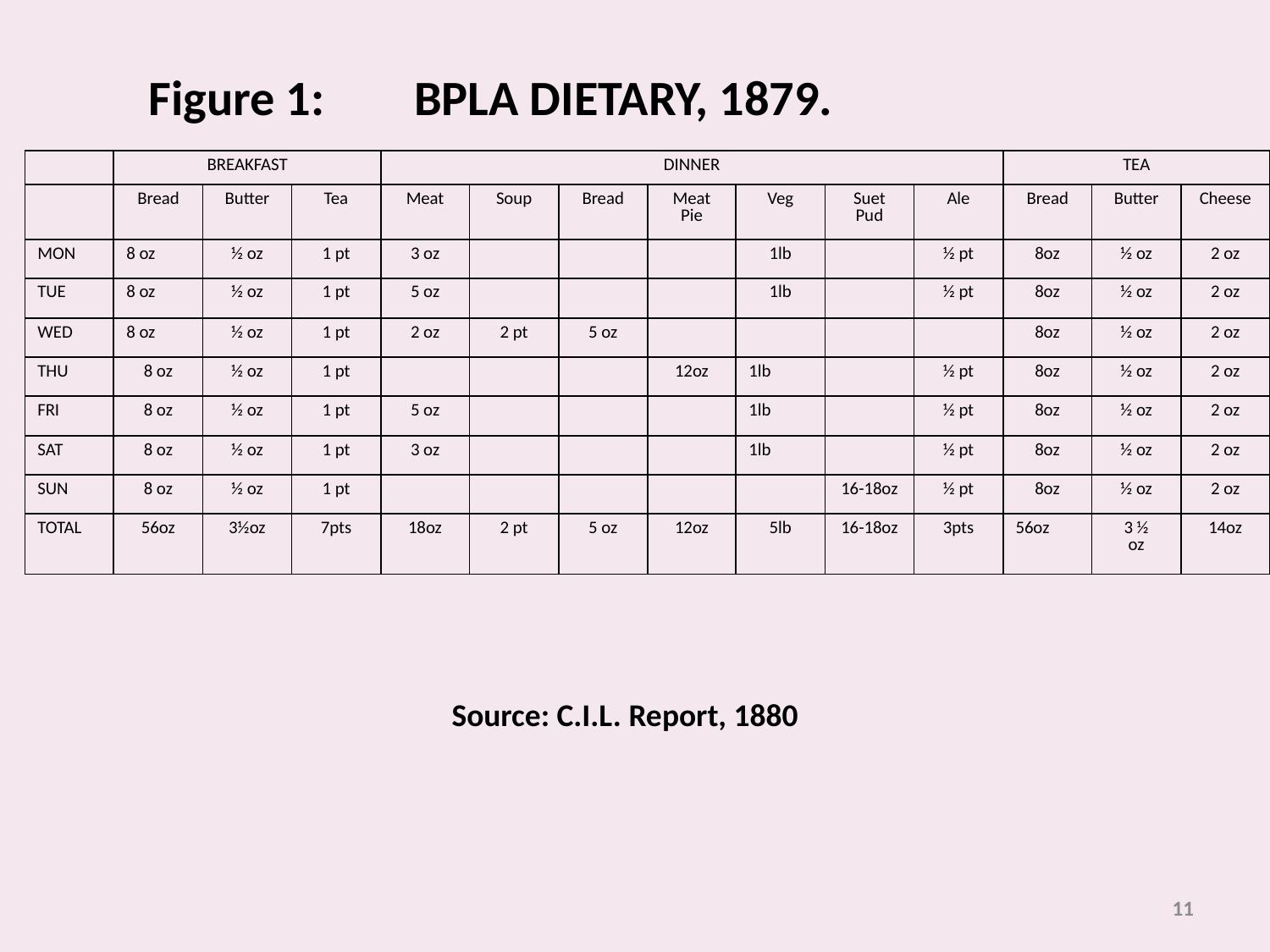

Figure 1:        BPLA DIETARY, 1879.

|  | BREAKFAST |  |  | DINNER |  |  |  |  |  |  | TEA |  |  |
| --- | --- | --- | --- | --- | --- | --- | --- | --- | --- | --- | --- | --- | --- |
|  | Bread | Butter | Tea | Meat | Soup | Bread | Meat Pie | Veg | Suet Pud | Ale | Bread | Butter | Cheese |
| MON | 8 oz | ½ oz | 1 pt | 3 oz |  |  |  | 1lb |  | ½ pt | 8oz | ½ oz | 2 oz |
| TUE | 8 oz | ½ oz | 1 pt | 5 oz |  |  |  | 1lb |  | ½ pt | 8oz | ½ oz | 2 oz |
| WED | 8 oz | ½ oz | 1 pt | 2 oz | 2 pt | 5 oz |  |  |  |  | 8oz | ½ oz | 2 oz |
| THU | 8 oz | ½ oz | 1 pt |  |  |  | 12oz | 1lb |  | ½ pt | 8oz | ½ oz | 2 oz |
| FRI | 8 oz | ½ oz | 1 pt | 5 oz |  |  |  | 1lb |  | ½ pt | 8oz | ½ oz | 2 oz |
| SAT | 8 oz | ½ oz | 1 pt | 3 oz |  |  |  | 1lb |  | ½ pt | 8oz | ½ oz | 2 oz |
| SUN | 8 oz | ½ oz | 1 pt |  |  |  |  |  | 16-18oz | ½ pt | 8oz | ½ oz | 2 oz |
| TOTAL | 56oz | 3½oz | 7pts | 18oz | 2 pt | 5 oz | 12oz | 5lb | 16-18oz | 3pts | 56oz | 3 ½ oz | 14oz |
Source: C.I.L. Report, 1880
11